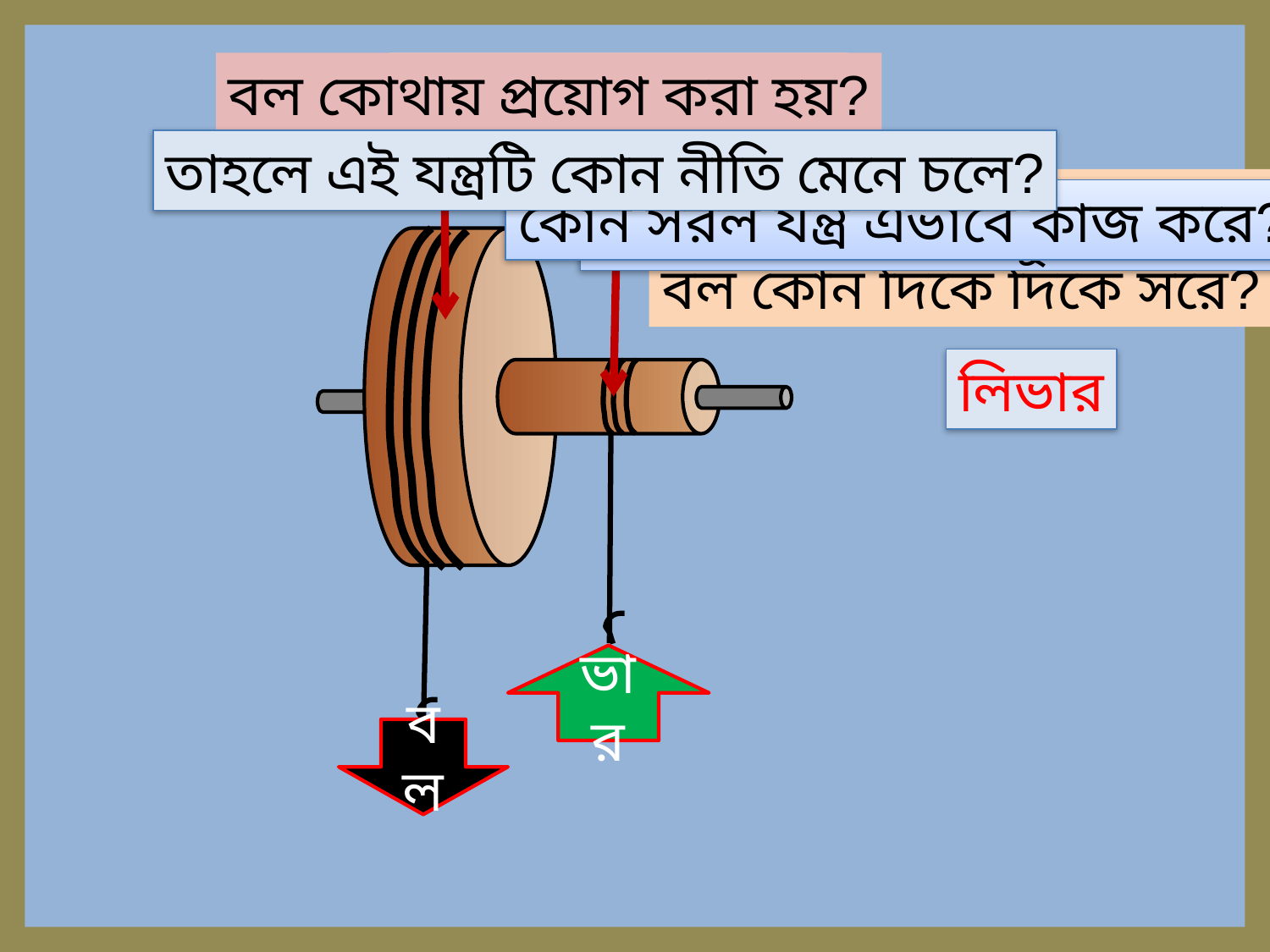

বল কোথায় প্রয়োগ করা হয়?
ভার কোথায় থাকে?
তাহলে এই যন্ত্রটি কোন নীতি মেনে চলে?
ভার কোন দিকে দিকে সরে?
কোন সরল যন্ত্র এভাবে কাজ করে?
ভার ও বলের অভিমূখ বিপরীত

বল
বল কোন দিকে দিকে সরে?

লিভার

ভার